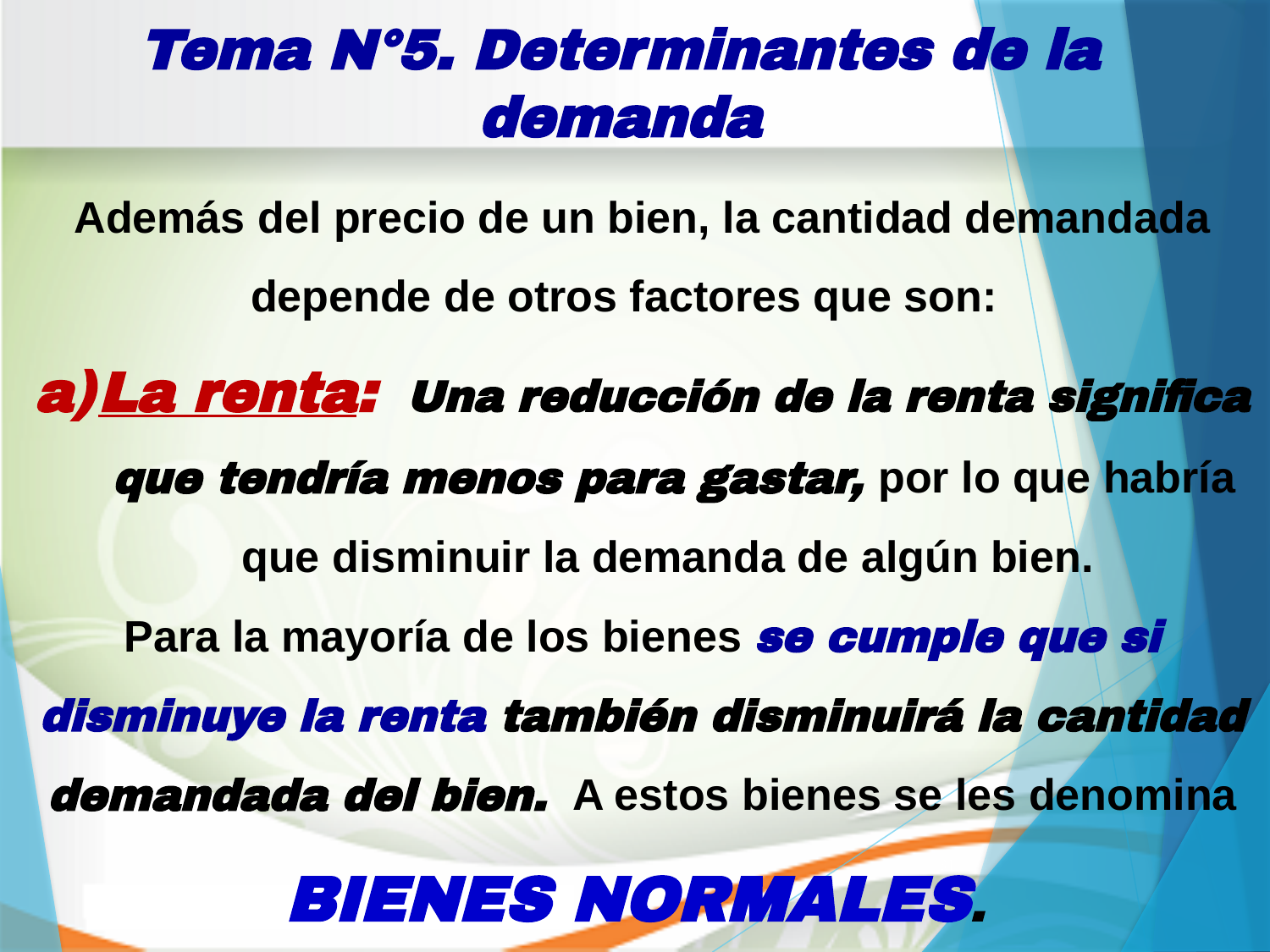

Tema N°5. Determinantes de la demanda
Además del precio de un bien, la cantidad demandada depende de otros factores que son:
La renta:  Una reducción de la renta significa que tendría menos para gastar, por lo que habría que disminuir la demanda de algún bien.
Para la mayoría de los bienes se cumple que si disminuye la renta también disminuirá la cantidad demandada del bien.  A estos bienes se les denomina BIENES NORMALES.

31